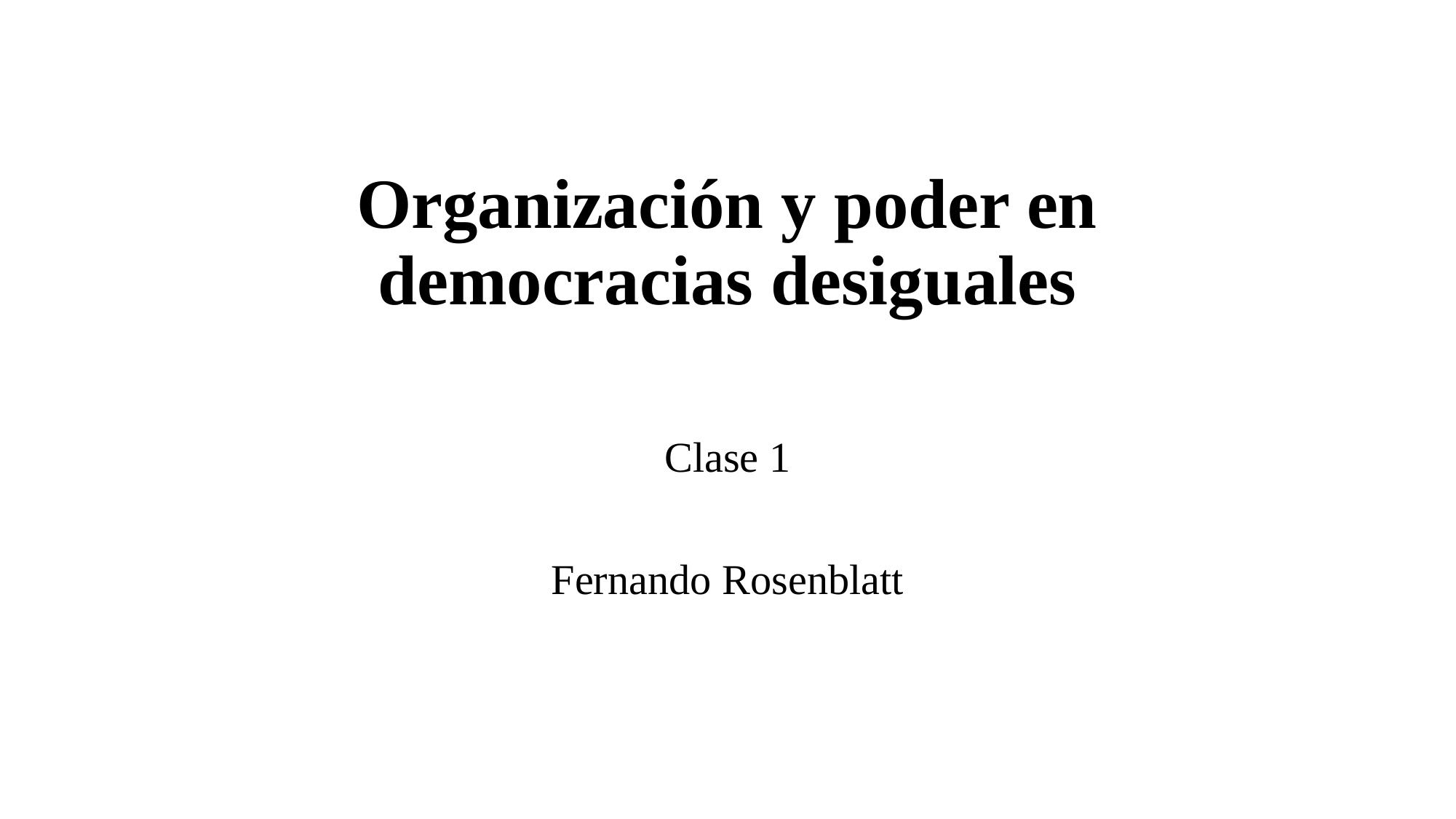

# Organización y poder en democracias desiguales
Clase 1

Fernando Rosenblatt